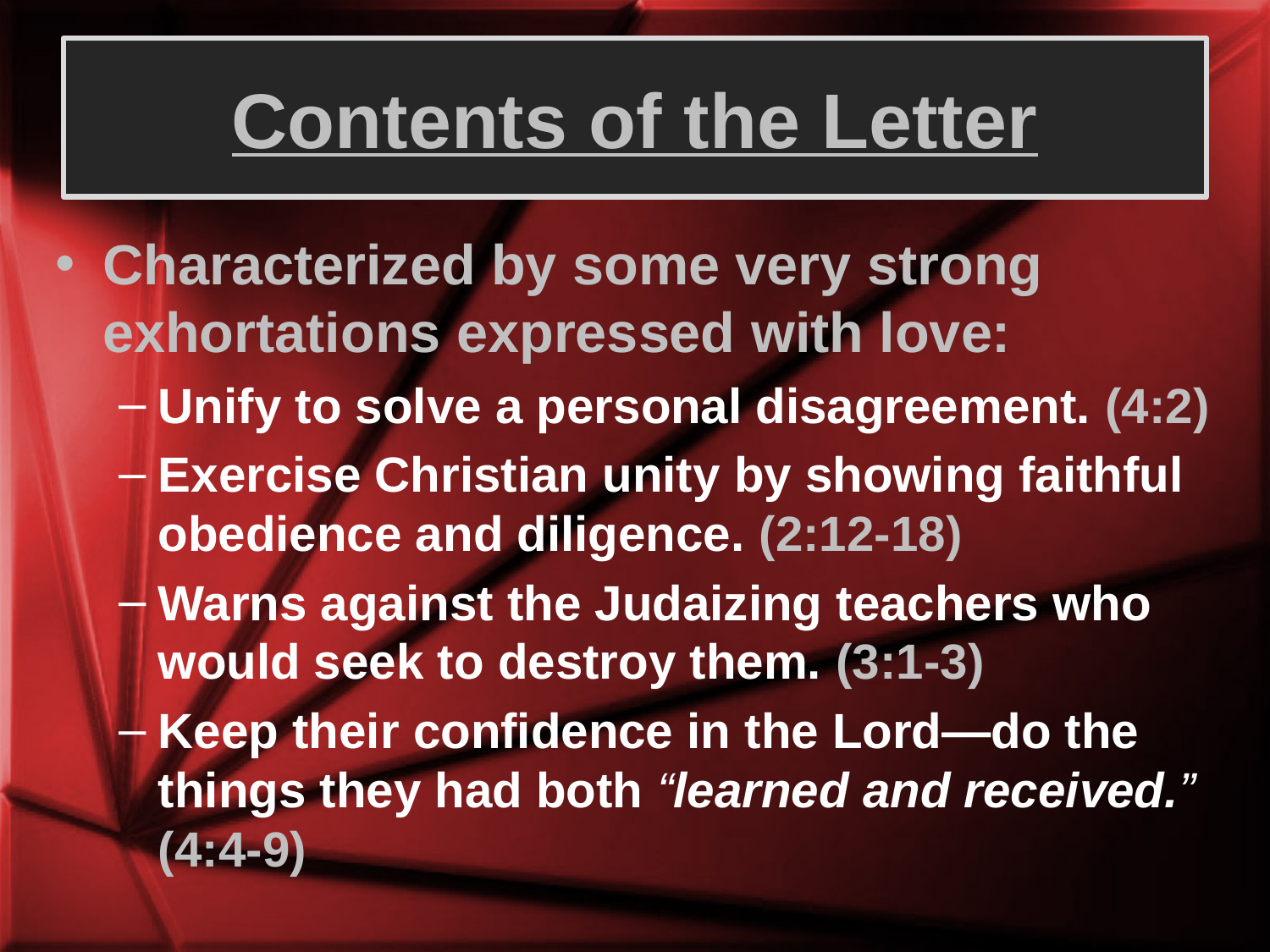

# Contents of the Letter
Characterized by some very strong exhortations expressed with love:
Unify to solve a personal disagreement. (4:2)
Exercise Christian unity by showing faithful obedience and diligence. (2:12-18)
Warns against the Judaizing teachers who would seek to destroy them. (3:1-3)
Keep their confidence in the Lord—do the things they had both “learned and received.”  (4:4-9)